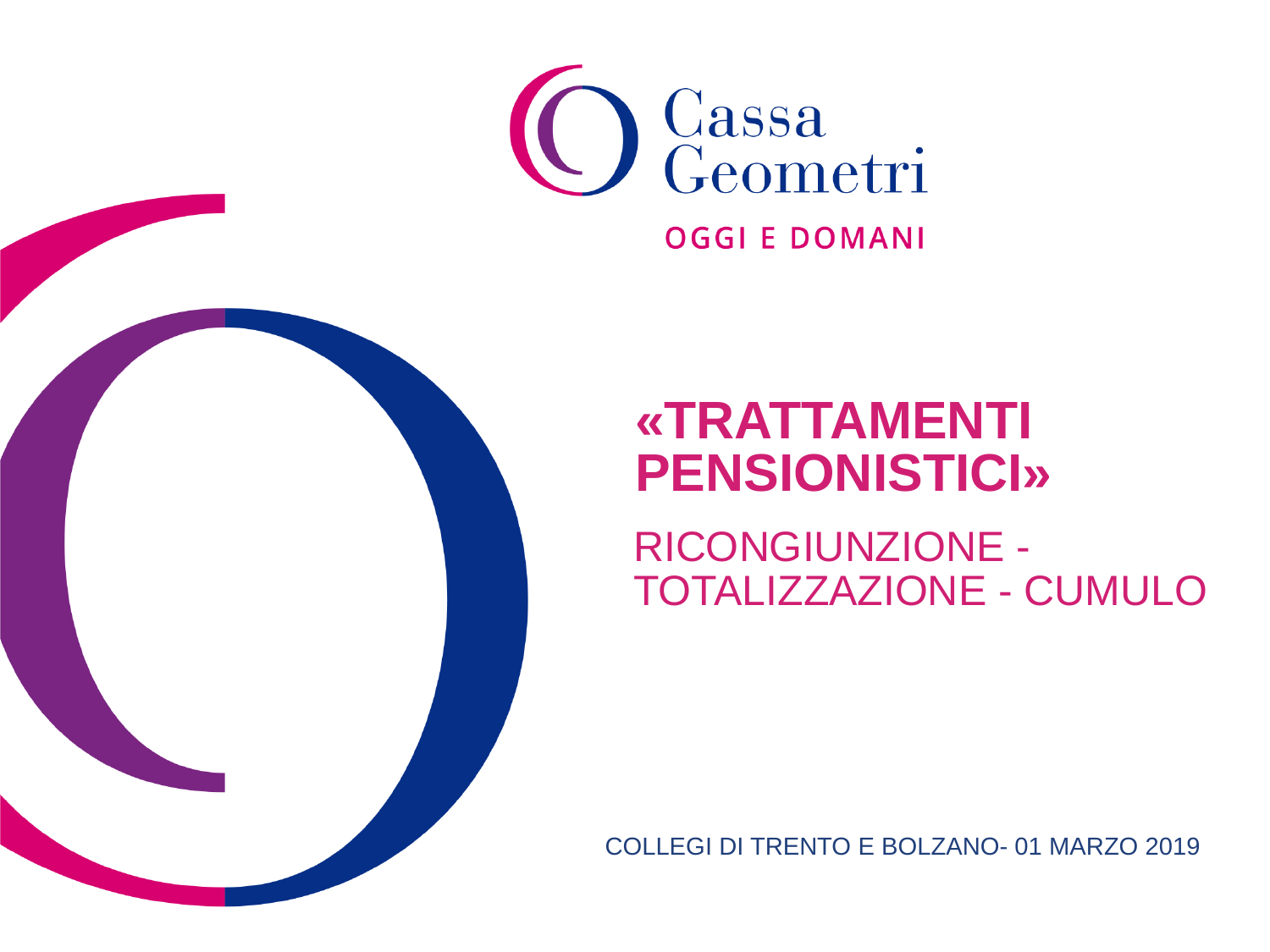

# «TRATTAMENTI PENSIONISTICI»
RICONGIUNZIONE - TOTALIZZAZIONE - CUMULO
COLLEGI DI TRENTO E BOLZANO- 01 MARZO 2019